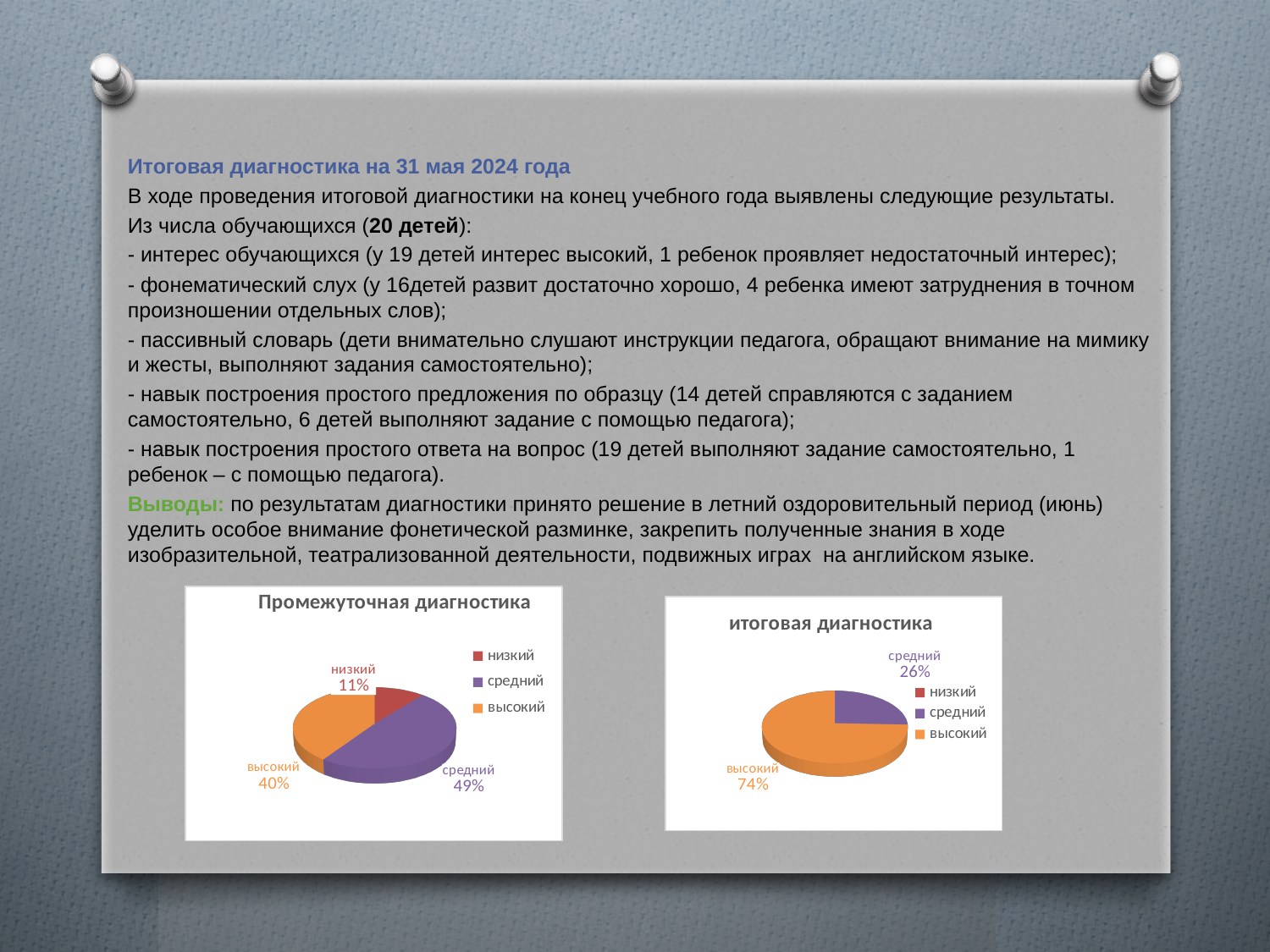

#
Итоговая диагностика на 31 мая 2024 года
В ходе проведения итоговой диагностики на конец учебного года выявлены следующие результаты.
Из числа обучающихся (20 детей):
- интерес обучающихся (у 19 детей интерес высокий, 1 ребенок проявляет недостаточный интерес);
- фонематический слух (у 16детей развит достаточно хорошо, 4 ребенка имеют затруднения в точном произношении отдельных слов);
- пассивный словарь (дети внимательно слушают инструкции педагога, обращают внимание на мимику и жесты, выполняют задания самостоятельно);
- навык построения простого предложения по образцу (14 детей справляются с заданием самостоятельно, 6 детей выполняют задание с помощью педагога);
- навык построения простого ответа на вопрос (19 детей выполняют задание самостоятельно, 1 ребенок – с помощью педагога).
Выводы: по результатам диагностики принято решение в летний оздоровительный период (июнь) уделить особое внимание фонетической разминке, закрепить полученные знания в ходе изобразительной, театрализованной деятельности, подвижных играх  на английском языке.

[unsupported chart]

[unsupported chart]